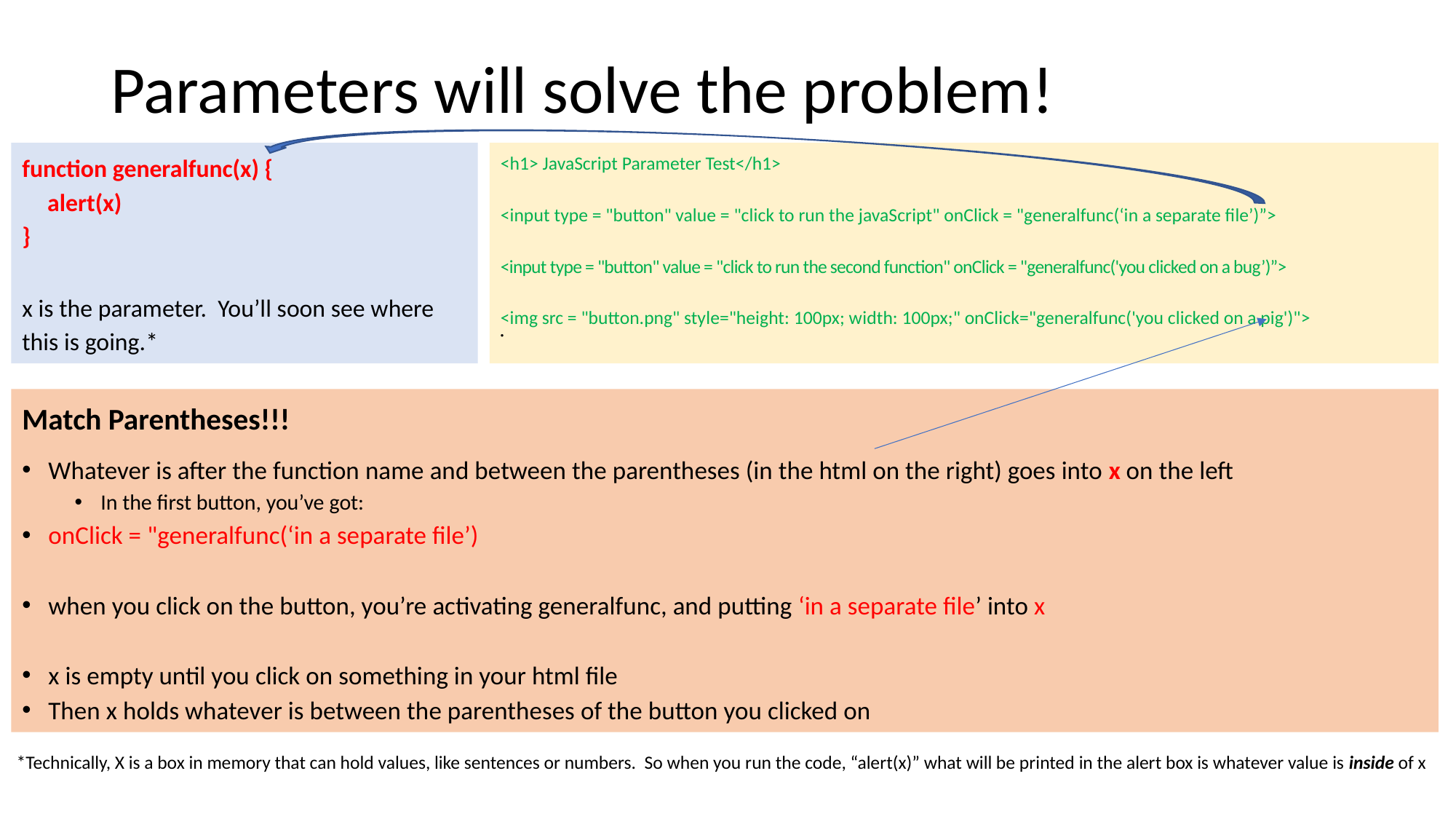

# Parameters will solve the problem!

function generalfunc(x) {
	alert(x)
}

x is the parameter.  You’ll soon see where this is going.*

<h1> JavaScript Parameter Test</h1>

<input type = "button" value = "click to run the javaScript" onClick = "generalfunc(‘in a separate file’)”>

<input type = "button" value = "click to run the second function" onClick = "generalfunc('you clicked on a bug’)”>

<img src = "button.png" style="height: 100px; width: 100px;" onClick="generalfunc('you clicked on a pig')">

Match Parentheses!!!
Whatever is after the function name and between the parentheses (in the html on the right) goes into x on the left
In the first button, you’ve got:
	onClick = "generalfunc(‘in a separate file’)

when you click on the button, you’re activating generalfunc, and putting ‘in a separate file’ into x

x is empty until you click on something in your html file
Then x holds whatever is between the parentheses of the button you clicked on

*Technically, X is a box in memory that can hold values, like sentences or numbers.  So when you run the code, “alert(x)” what will be printed in the alert box is whatever value is inside of x